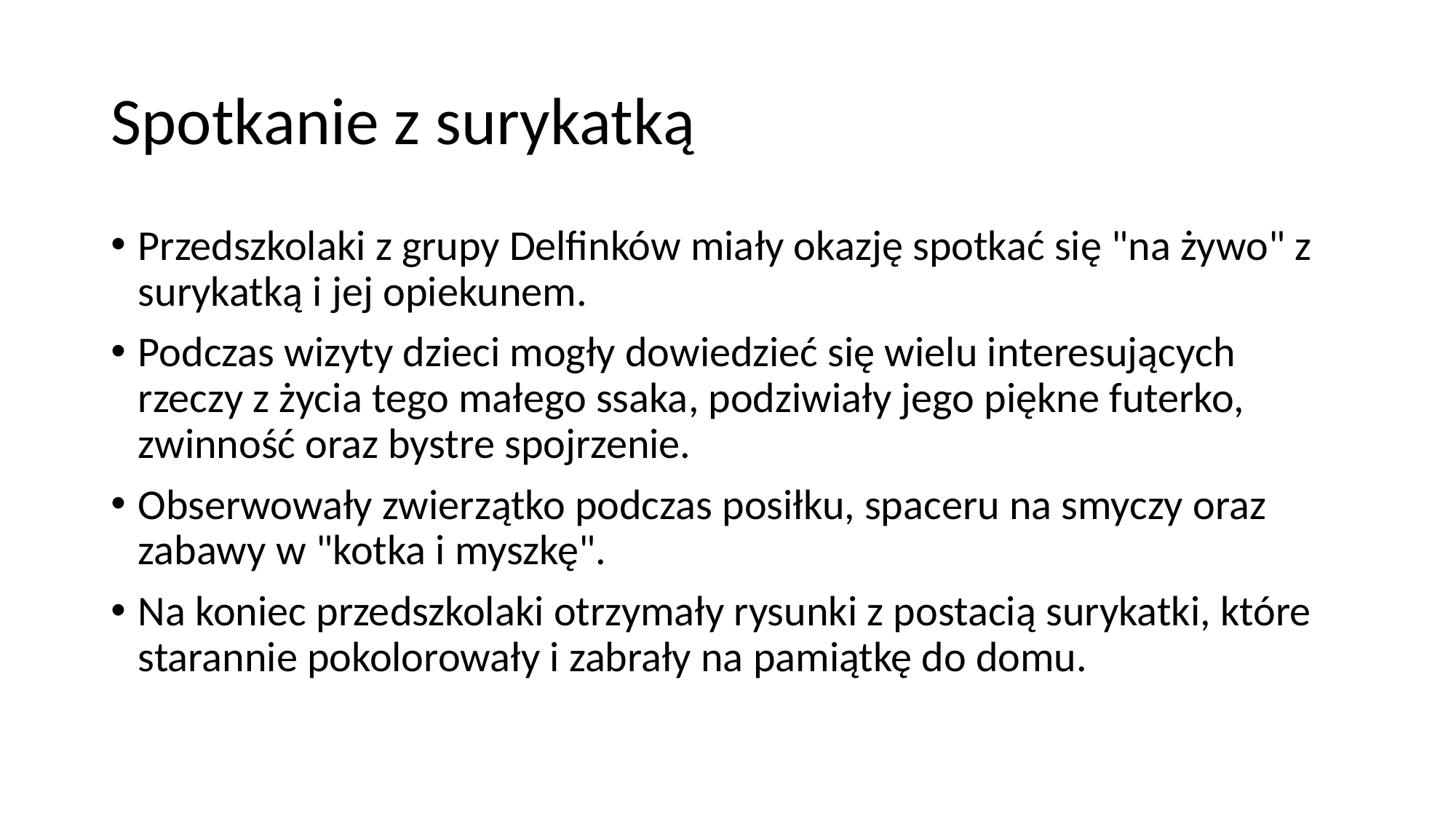

# Spotkanie z surykatką
Przedszkolaki z grupy Delfinków miały okazję spotkać się "na żywo" z surykatką i jej opiekunem.
Podczas wizyty dzieci mogły dowiedzieć się wielu interesujących rzeczy z życia tego małego ssaka, podziwiały jego piękne futerko, zwinność oraz bystre spojrzenie.
Obserwowały zwierzątko podczas posiłku, spaceru na smyczy oraz zabawy w "kotka i myszkę".
Na koniec przedszkolaki otrzymały rysunki z postacią surykatki, które starannie pokolorowały i zabrały na pamiątkę do domu.